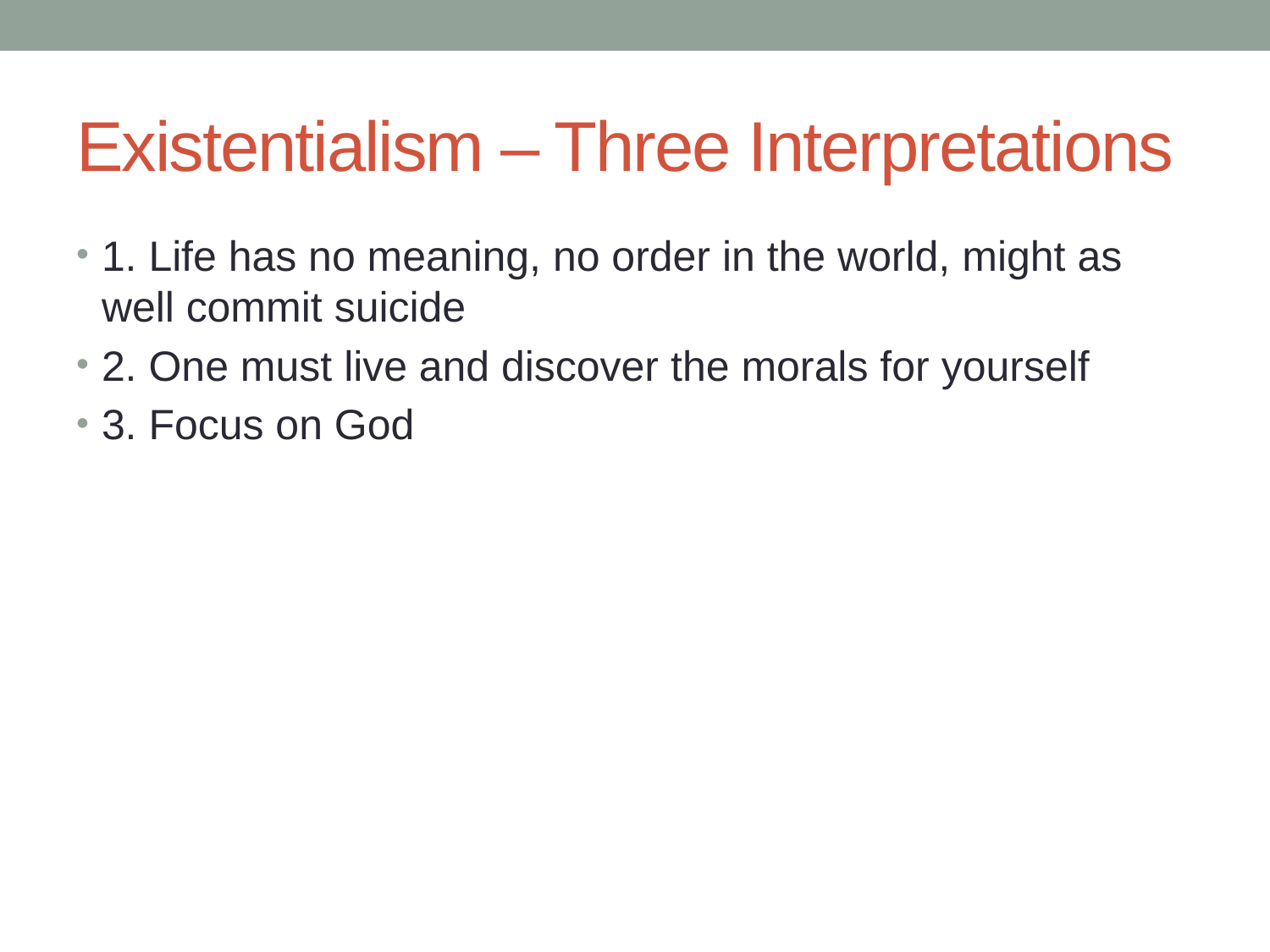

# Existentialism – Three Interpretations
1. Life has no meaning, no order in the world, might as well commit suicide
2. One must live and discover the morals for yourself
3. Focus on God